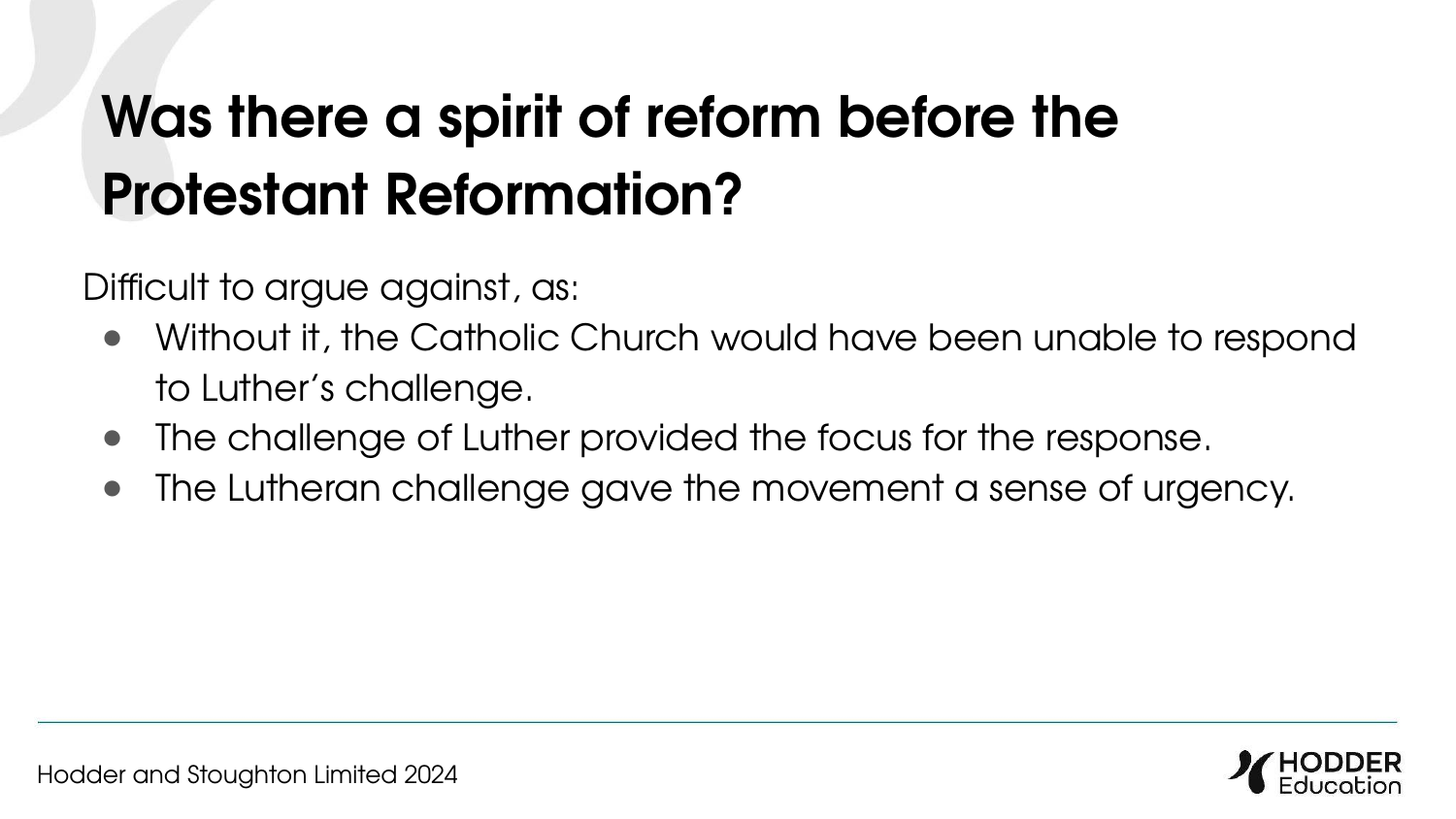

Was there a spirit of reform before the Protestant Reformation?
Difficult to argue against, as:
Without it, the Catholic Church would have been unable to respond to Luther’s challenge.
The challenge of Luther provided the focus for the response.
The Lutheran challenge gave the movement a sense of urgency.

Hodder and Stoughton Limited 2024